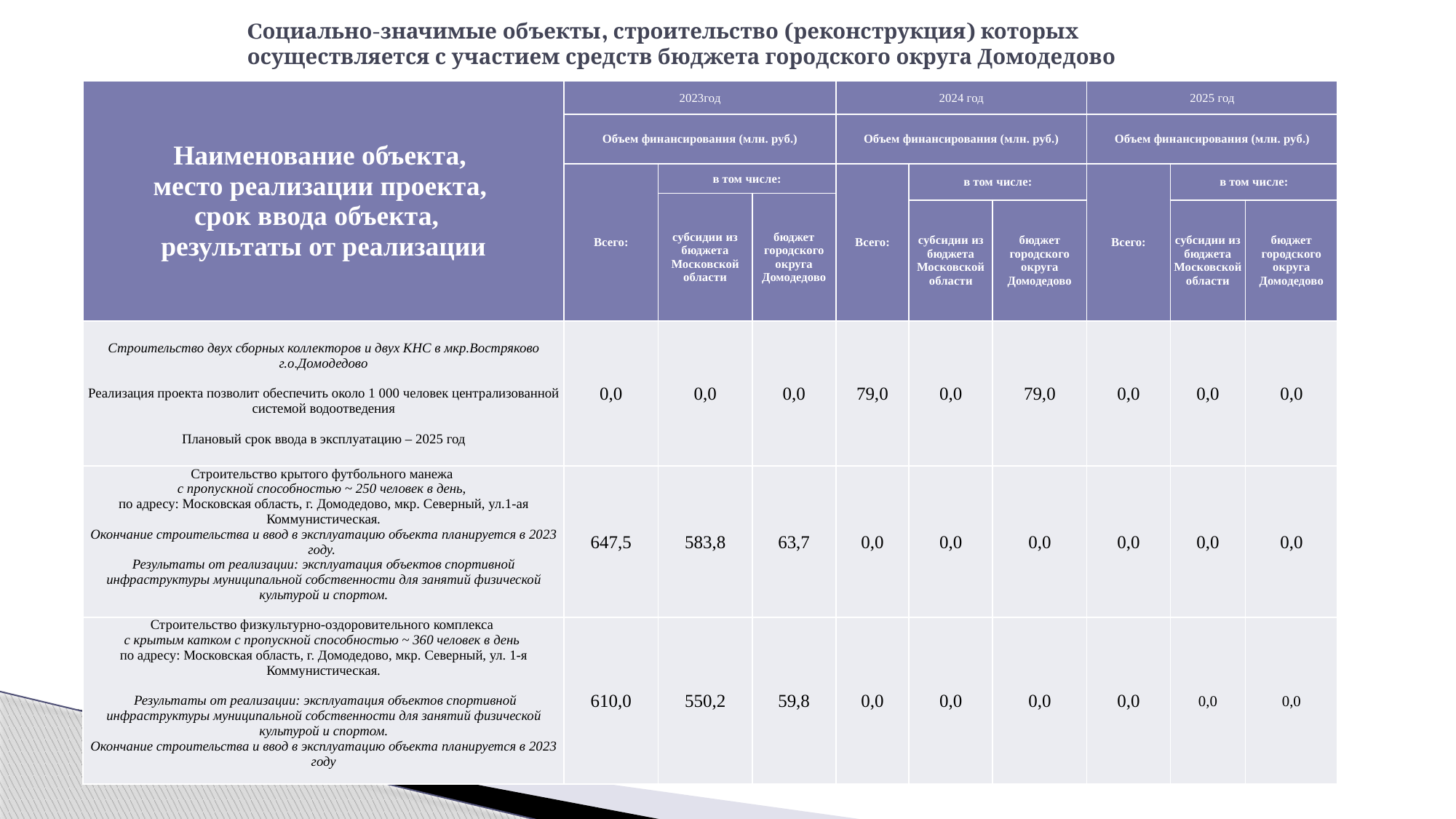

# Cоциально-значимые объекты, строительство (реконструкция) которых осуществляется с участием средств бюджета городского округа Домодедово
| Наименование объекта, место реализации проекта, срок ввода объекта, результаты от реализации | 2023год |  |  | 2024 год |  |  | 2025 год |  |  |
| --- | --- | --- | --- | --- | --- | --- | --- | --- | --- |
|  | Объем финансирования (млн. руб.) |  |  | Объем финансирования (млн. руб.) |  |  | Объем финансирования (млн. руб.) |  |  |
|  | Всего: | в том числе: |  | Всего: | в том числе: |  | Всего: | в том числе: |  |
|  |  | субсидии из бюджета Московской области | бюджет городского округа Домодедово |  |  |  |  |  |  |
|  |  |  |  |  | субсидии из бюджета Московской области | бюджет городского округа Домодедово |  | субсидии из бюджета Московской области | бюджет городского округа Домодедово |
| Строительство двух сборных коллекторов и двух КНС в мкр.Востряково г.о.Домодедово Реализация проекта позволит обеспечить около 1 000 человек централизованной системой водоотведения Плановый срок ввода в эксплуатацию – 2025 год | 0,0 | 0,0 | 0,0 | 79,0 | 0,0 | 79,0 | 0,0 | 0,0 | 0,0 |
| Строительство крытого футбольного манежа с пропускной способностью ~ 250 человек в день, по адресу: Московская область, г. Домодедово, мкр. Северный, ул.1-ая Коммунистическая. Окончание строительства и ввод в эксплуатацию объекта планируется в 2023 году. Результаты от реализации: эксплуатация объектов спортивной инфраструктуры муниципальной собственности для занятий физической культурой и спортом. | 647,5 | 583,8 | 63,7 | 0,0 | 0,0 | 0,0 | 0,0 | 0,0 | 0,0 |
| Строительство физкультурно-оздоровительного комплекса с крытым катком с пропускной способностью ~ 360 человек в день по адресу: Московская область, г. Домодедово, мкр. Северный, ул. 1-я Коммунистическая. Результаты от реализации: эксплуатация объектов спортивной инфраструктуры муниципальной собственности для занятий физической культурой и спортом. Окончание строительства и ввод в эксплуатацию объекта планируется в 2023 году | 610,0 | 550,2 | 59,8 | 0,0 | 0,0 | 0,0 | 0,0 | 0,0 | 0,0 |